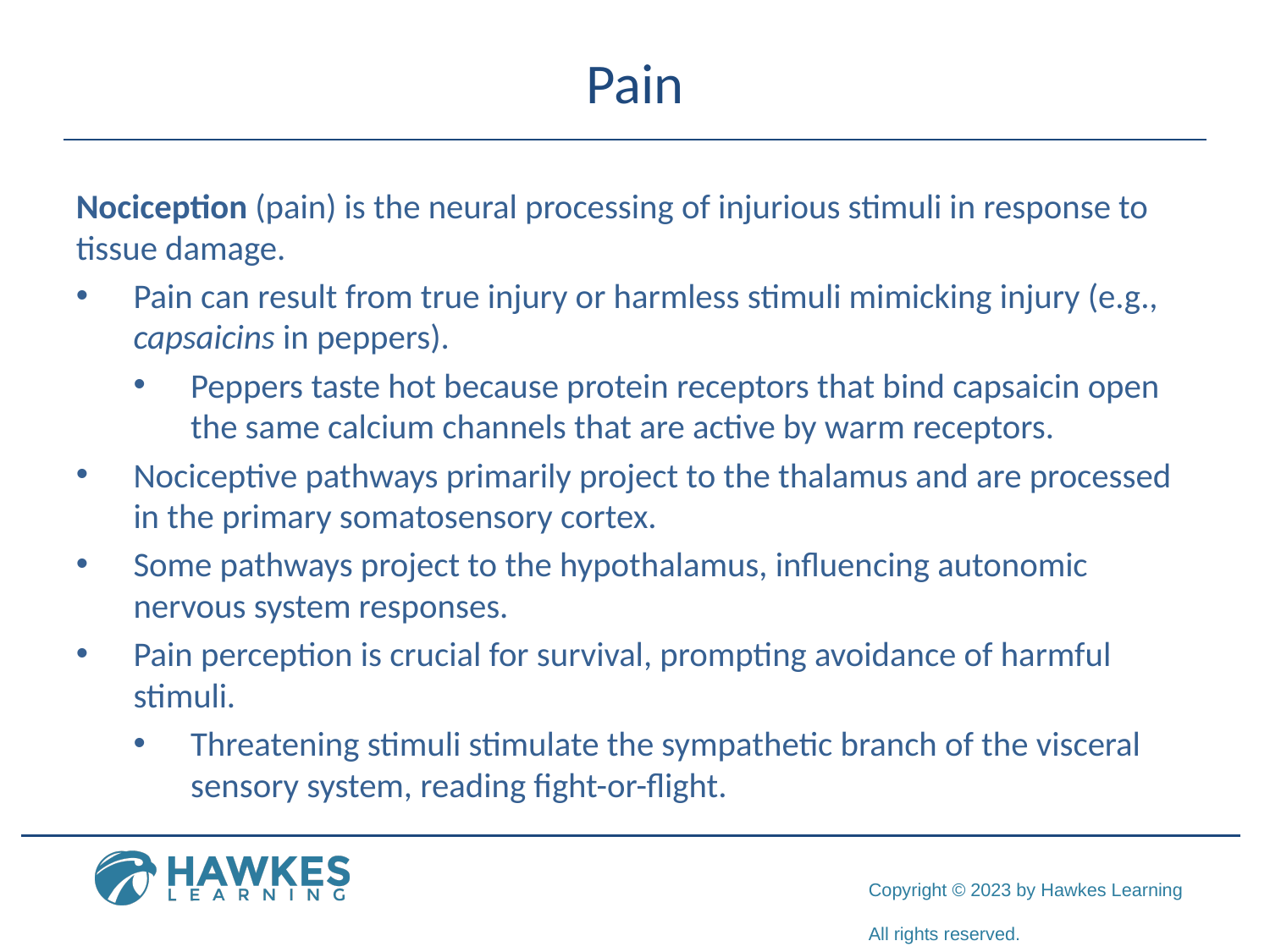

# Pain
Nociception (pain) is the neural processing of injurious stimuli in response to tissue damage.
Pain can result from true injury or harmless stimuli mimicking injury (e.g., capsaicins in peppers).
Peppers taste hot because protein receptors that bind capsaicin open the same calcium channels that are active by warm receptors.
Nociceptive pathways primarily project to the thalamus and are processed in the primary somatosensory cortex.
Some pathways project to the hypothalamus, influencing autonomic nervous system responses.
Pain perception is crucial for survival, prompting avoidance of harmful stimuli.
Threatening stimuli stimulate the sympathetic branch of the visceral sensory system, reading fight-or-flight.